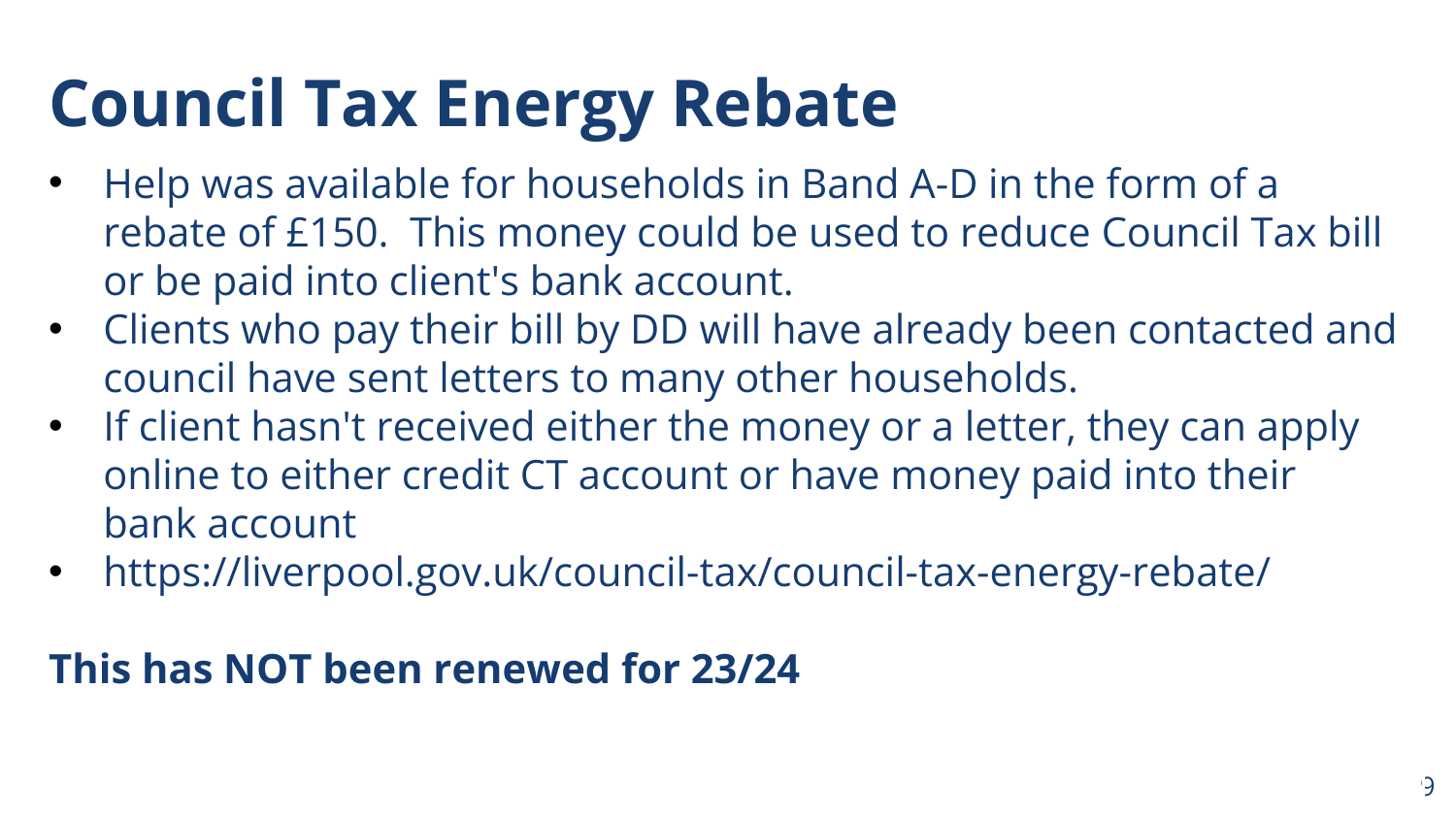

# Council Tax Energy Rebate
Help was available for households in Band A-D in the form of a rebate of £150.  This money could be used to reduce Council Tax bill or be paid into client's bank account.
Clients who pay their bill by DD will have already been contacted and council have sent letters to many other households.
If client hasn't received either the money or a letter, they can apply online to either credit CT account or have money paid into their bank account
https://liverpool.gov.uk/council-tax/council-tax-energy-rebate/

This has NOT been renewed for 23/24

9